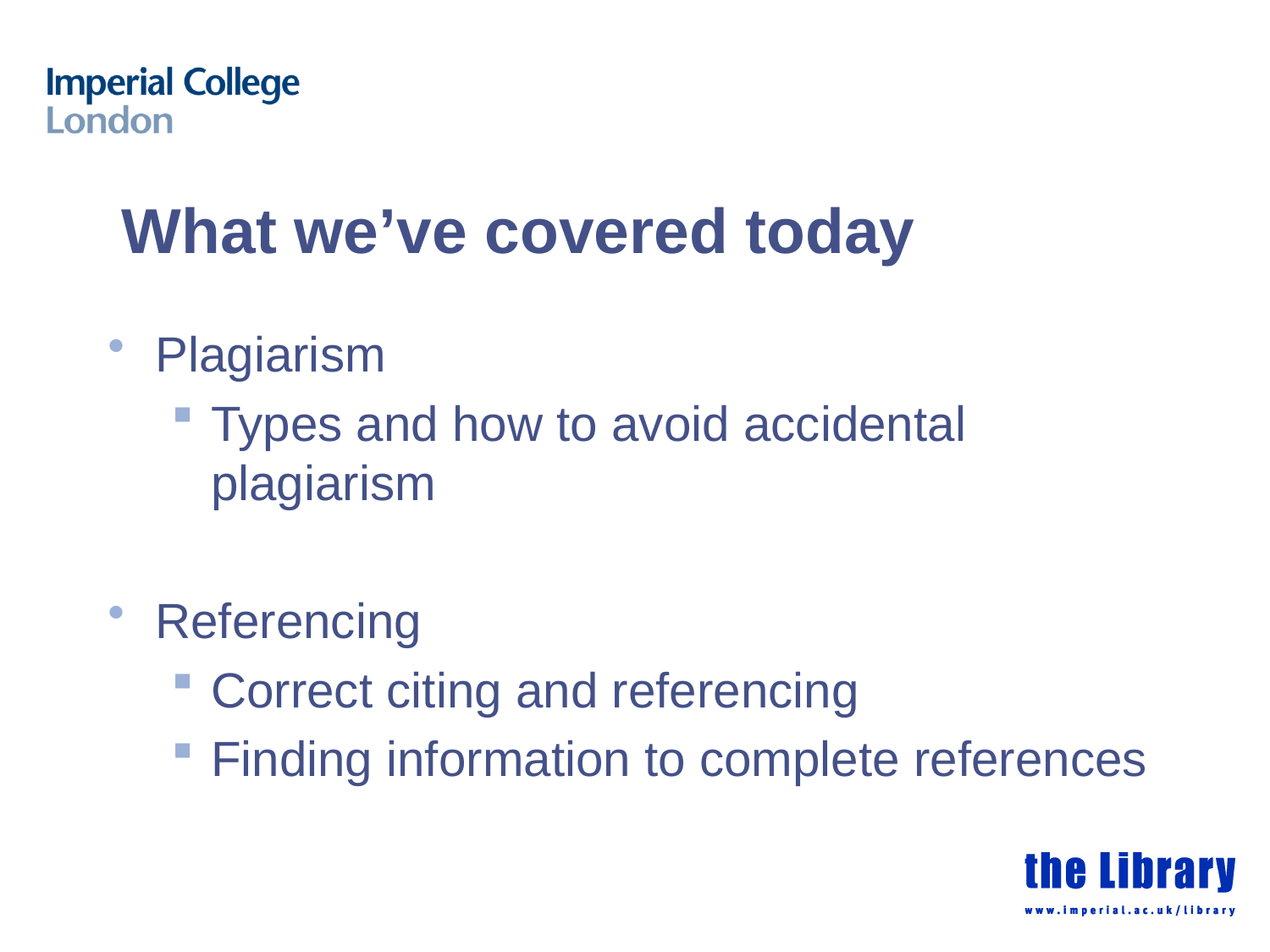

# What we’ve covered today
Plagiarism
Types and how to avoid accidental plagiarism

Referencing
Correct citing and referencing
Finding information to complete references